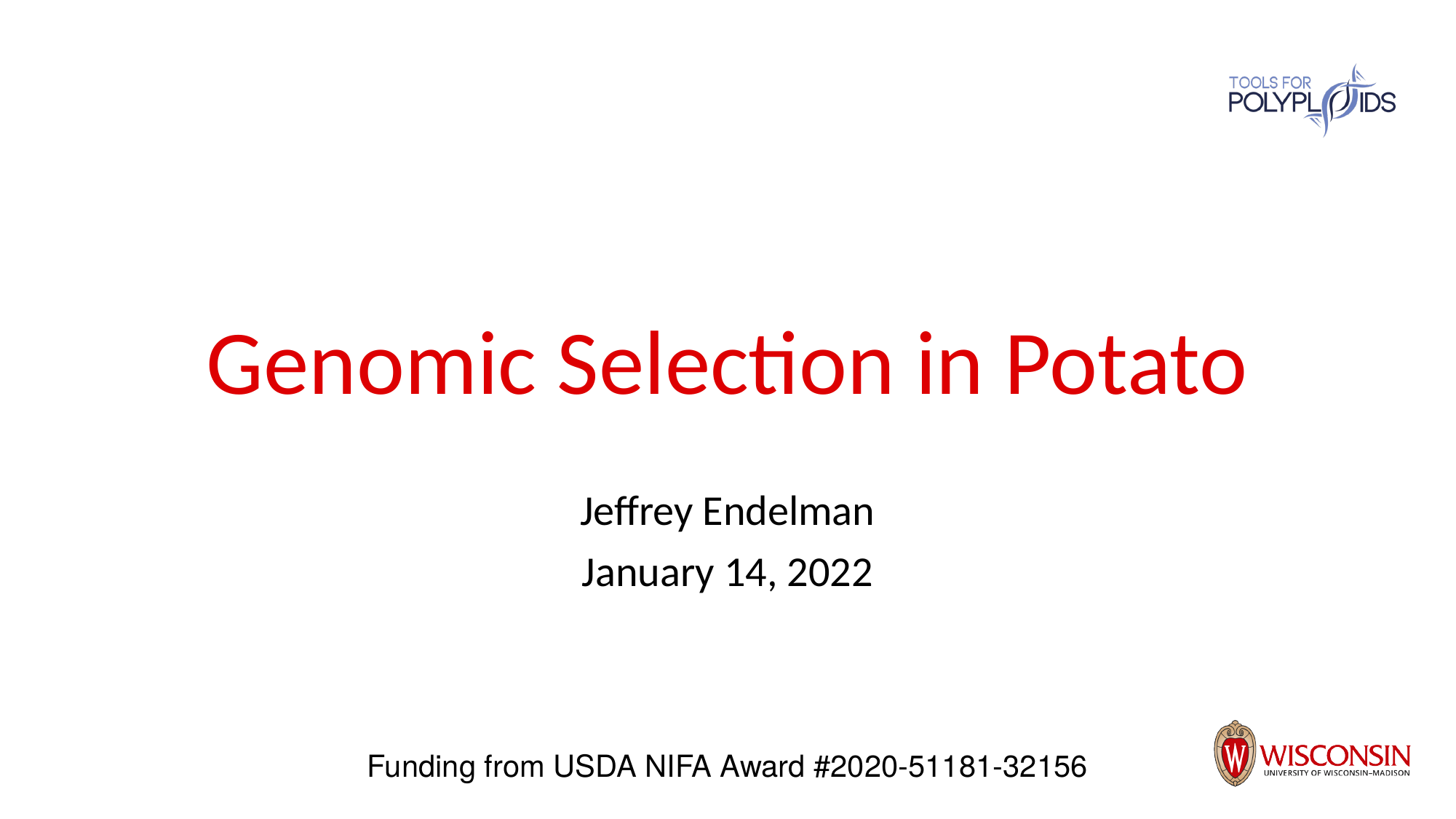

# Genomic Selection in Potato
Jeffrey Endelman
January 14, 2022
Funding from USDA NIFA Award #2020-51181-32156